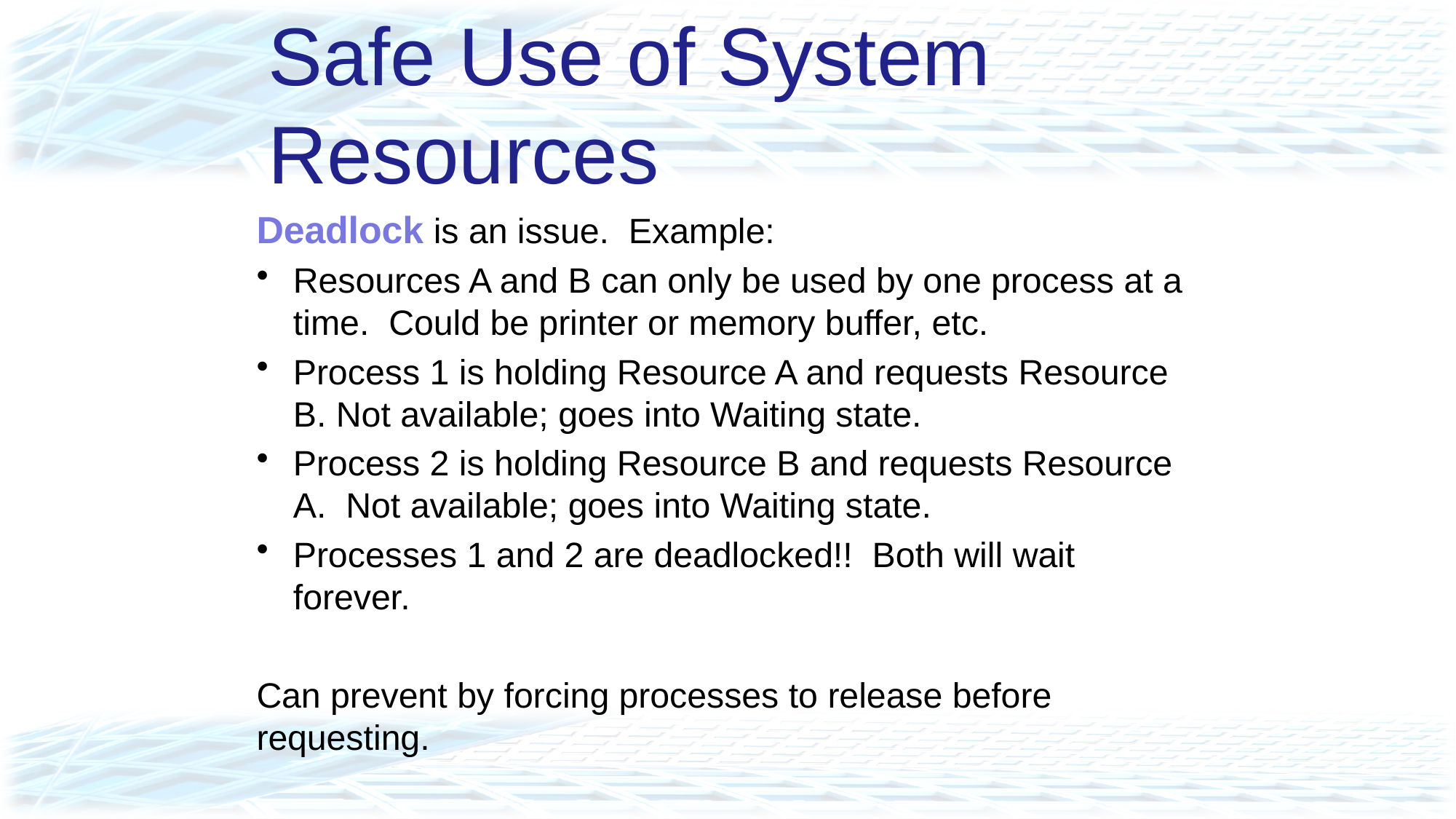

# Safe Use of System Resources
Deadlock is an issue.  Example:
Resources A and B can only be used by one process at a time.  Could be printer or memory buffer, etc.
Process 1 is holding Resource A and requests Resource B. Not available; goes into Waiting state.
Process 2 is holding Resource B and requests Resource A.  Not available; goes into Waiting state.
Processes 1 and 2 are deadlocked!!  Both will wait forever.

Can prevent by forcing processes to release before requesting.